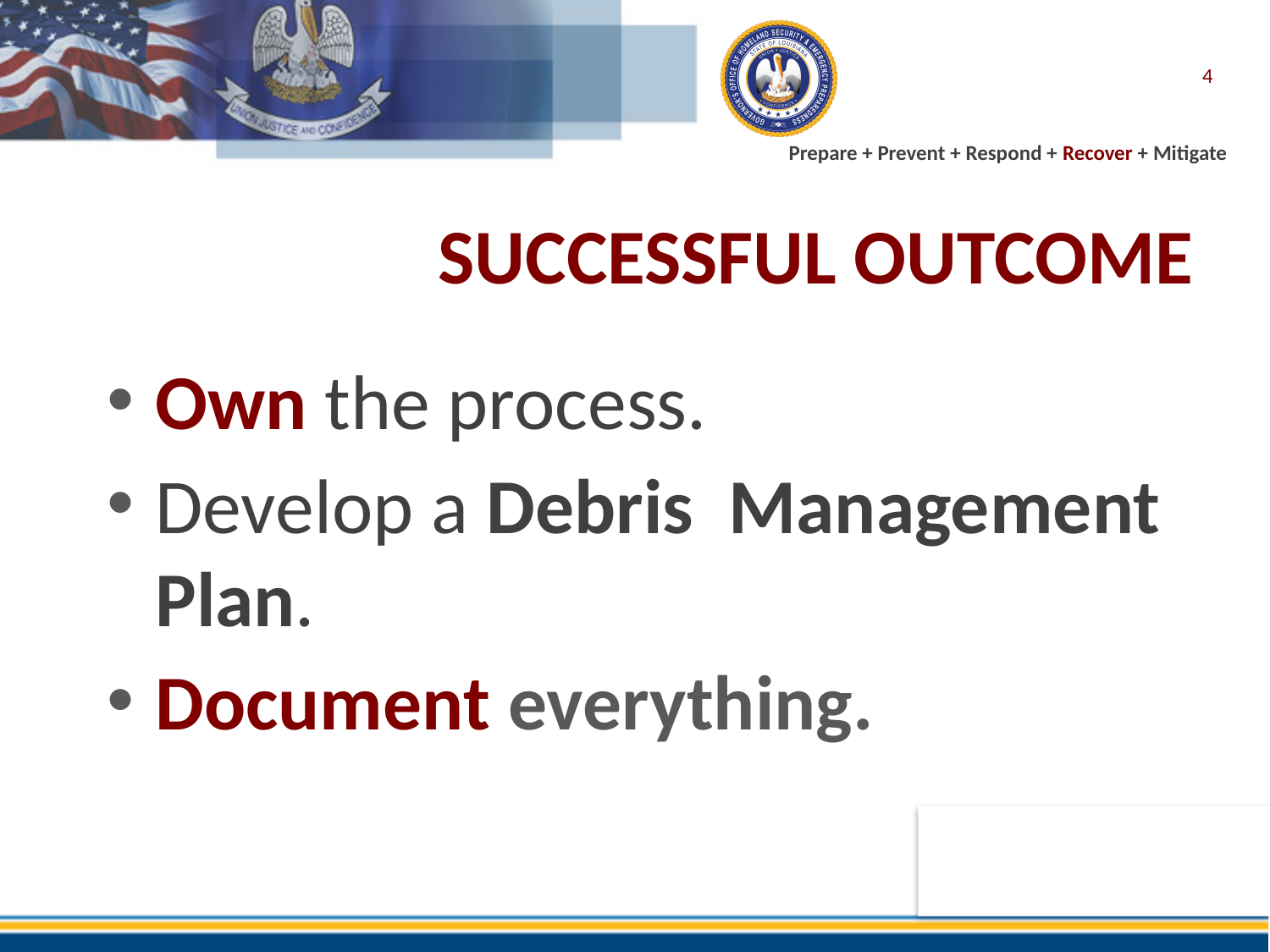

4
# SUCCESSFUL OUTCOME
Own the process.
Develop a Debris  Management Plan.
Document everything.